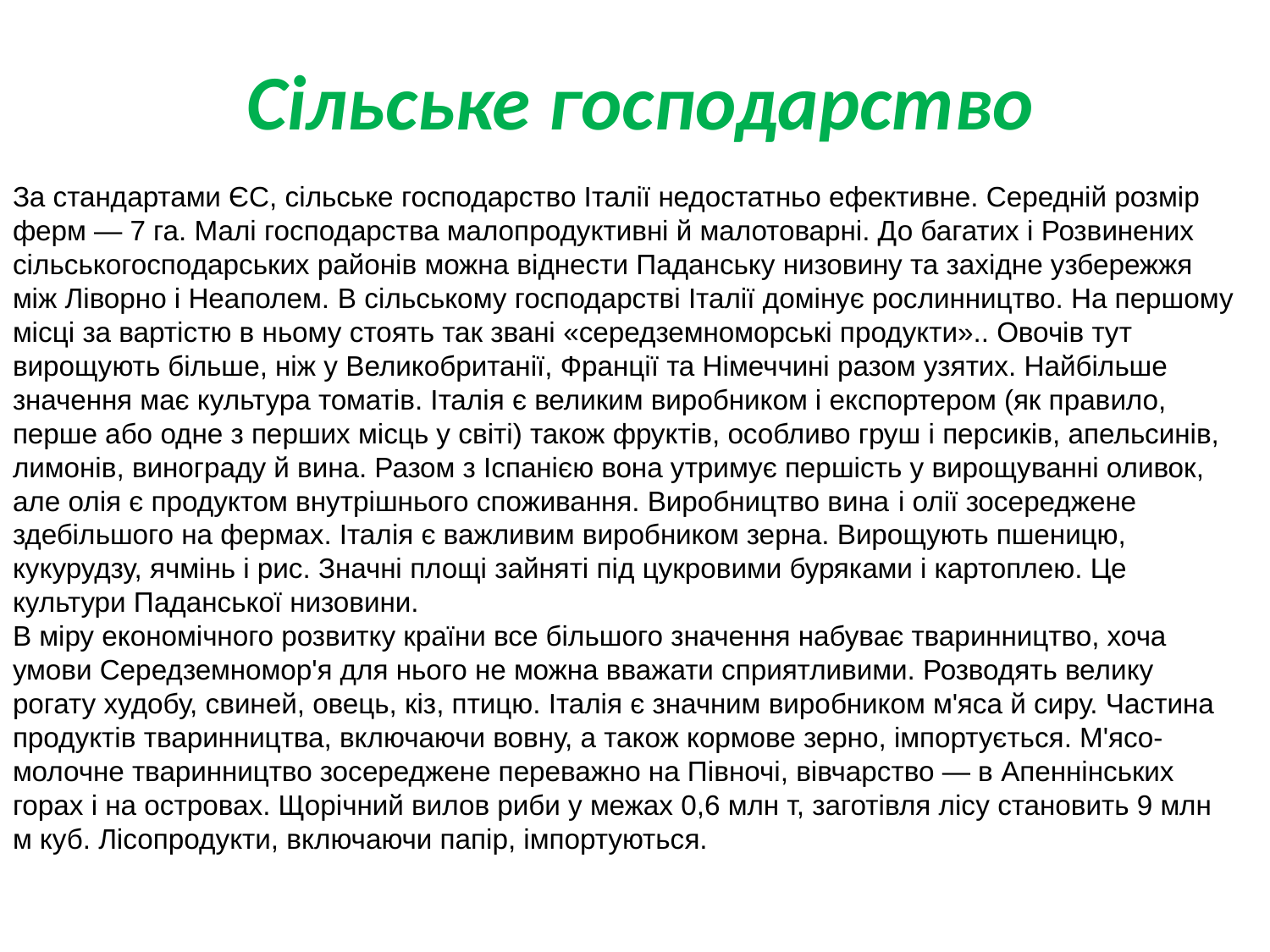

# Сільське господарство
За стандартами ЄС, сільське господарство Італії недостатньо ефективне. Середній розмір ферм — 7 га. Малі господарства малопродуктивні й малотоварні. До багатих і Розвинених сільськогосподарських районів можна віднести Паданську низовину та західне узбережжя між Ліворно і Неаполем. В сільському господарстві Італії домінує рослинництво. На першому місці за вартістю в ньому стоять так звані «середземноморські продукти».. Овочів тут вирощують більше, ніж у Великобританії, Франції та Німеччині разом узятих. Найбільше значення має культура томатів. Італія є великим виробником і експортером (як правило, перше або одне з перших місць у світі) також фруктів, особливо груш і персиків, апельсинів, лимонів, винограду й вина. Разом з Іспанією вона утримує першість у вирощуванні оливок, але олія є продуктом внутрішнього споживання. Виробництво вина і олії зосереджене здебільшого на фермах. Італія є важливим виробником зерна. Вирощують пшеницю, кукурудзу, ячмінь і рис. Значні площі зайняті під цукровими буряками і картоплею. Це культури Паданської низовини.
В міру економічного розвитку країни все більшого значення набуває тваринництво, хоча умови Середземномор'я для нього не можна вважати сприятливими. Розводять велику рогату худобу, свиней, овець, кіз, птицю. Італія є значним виробником м'яса й сиру. Частина продуктів тваринництва, включаючи вовну, а також кормове зерно, імпортується. М'ясо-молочне тваринництво зосереджене переважно на Півночі, вівчарство — в Апеннінських горах і на островах. Щорічний вилов риби у межах 0,6 млн т, заготівля лісу становить 9 млн м куб. Лісопродукти, включаючи папір, імпортуються.